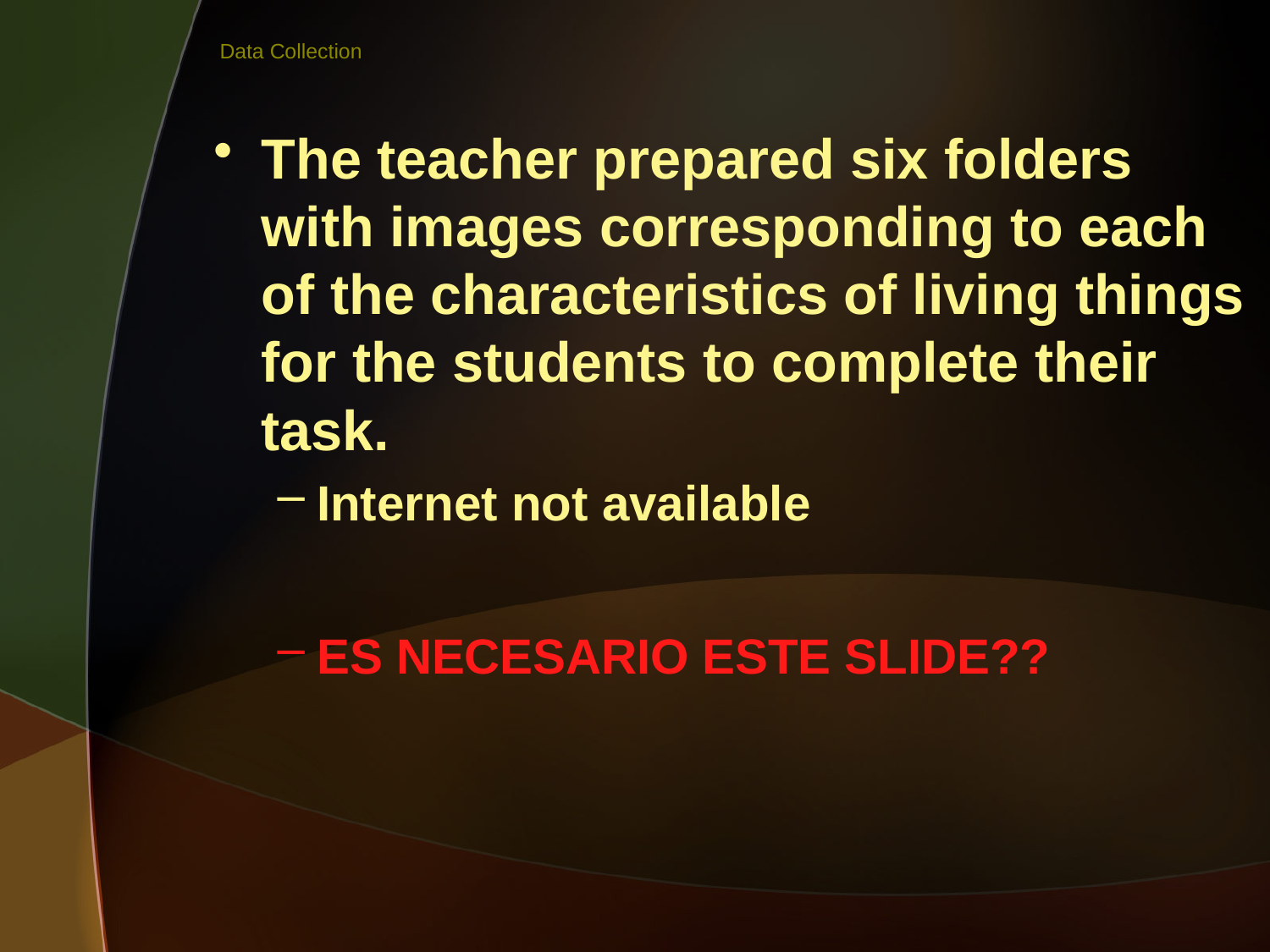

# Data Collection
The teacher prepared six folders with images corresponding to each of the characteristics of living things for the students to complete their task.
Internet not available

ES NECESARIO ESTE SLIDE??